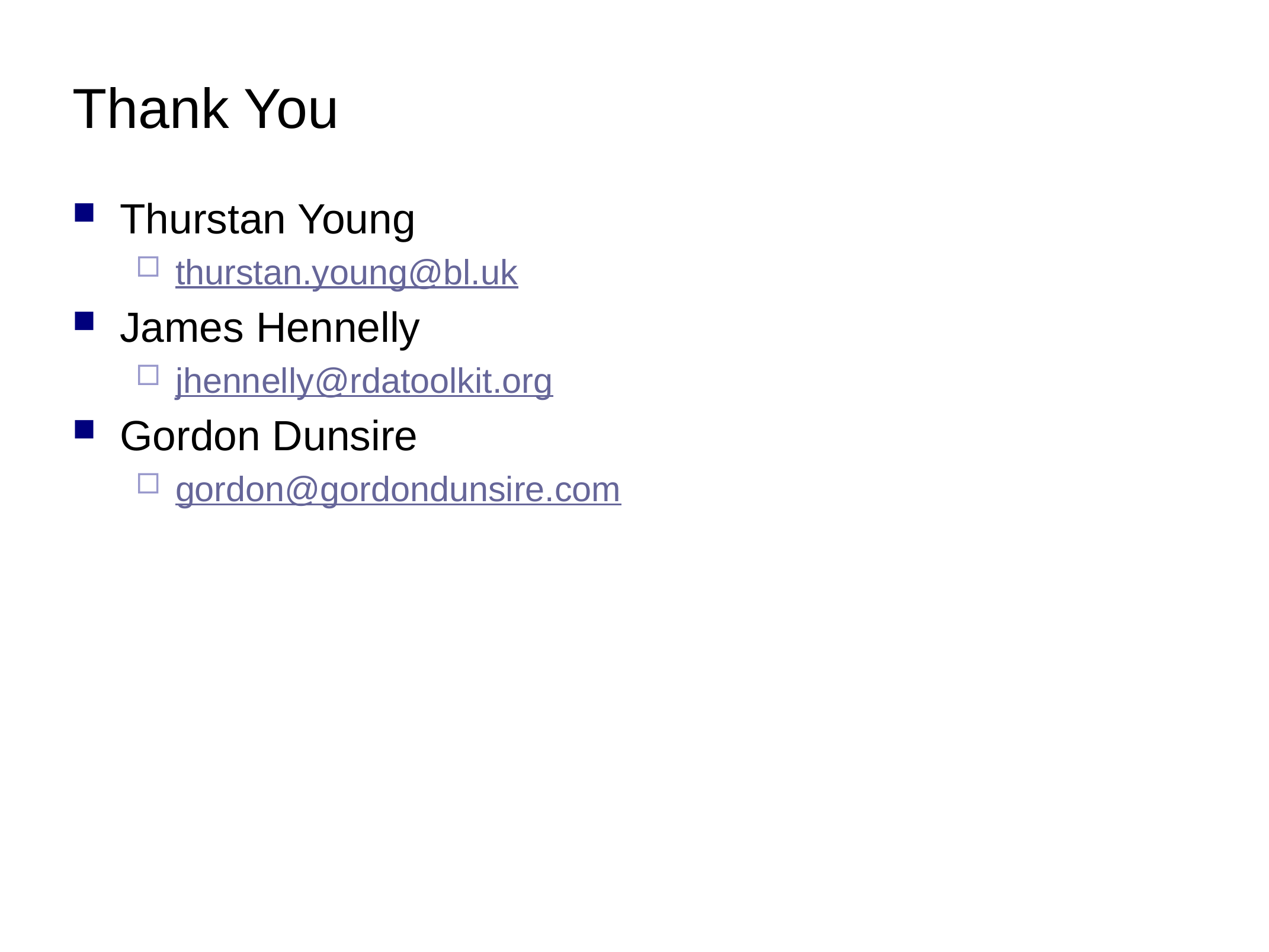

# Thank You
Thurstan Young
thurstan.young@bl.uk
James Hennelly
jhennelly@rdatoolkit.org
Gordon Dunsire
gordon@gordondunsire.com